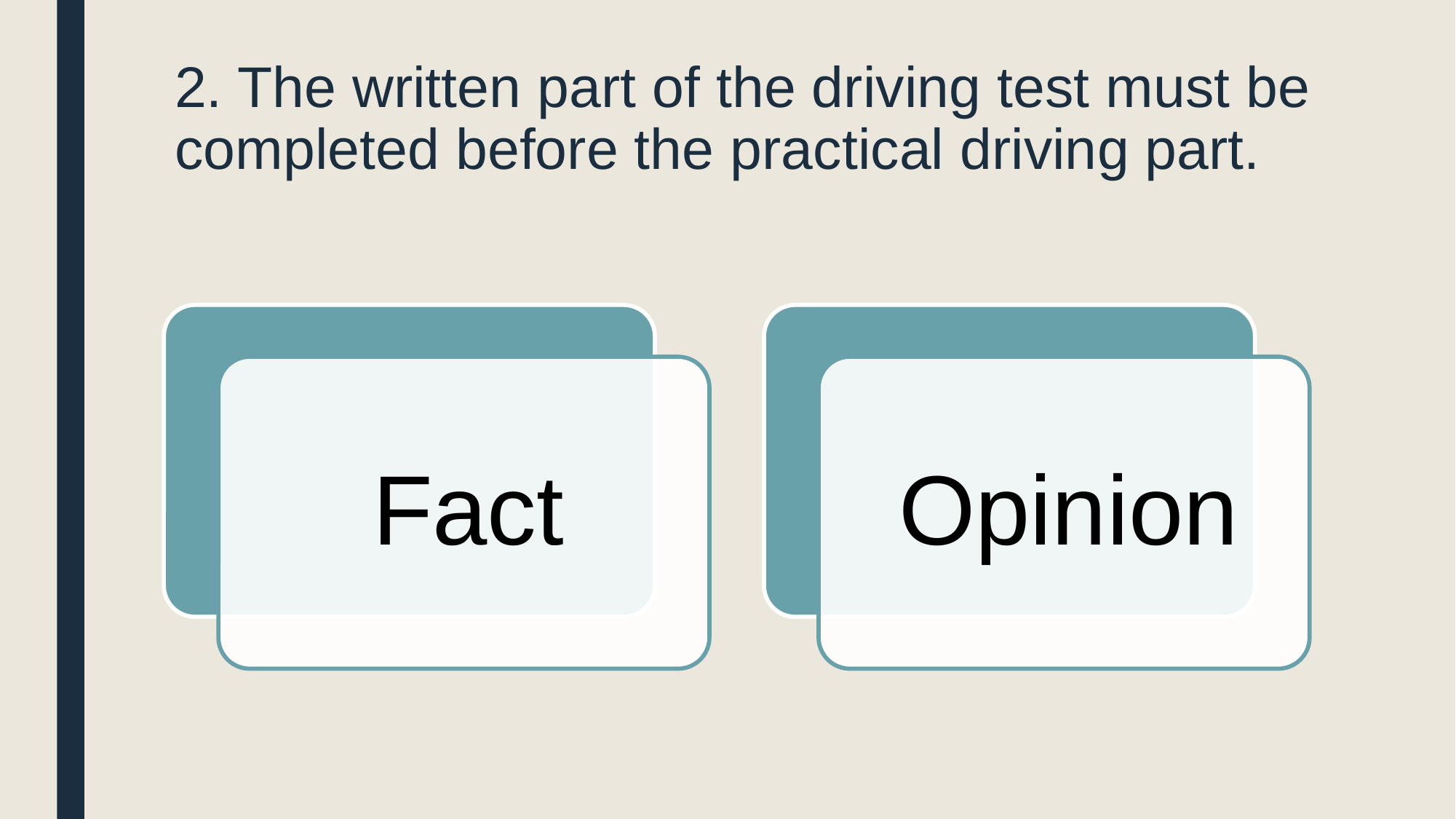

# 2. The written part of the driving test must be completed before the practical driving part.
Fact
Opinion